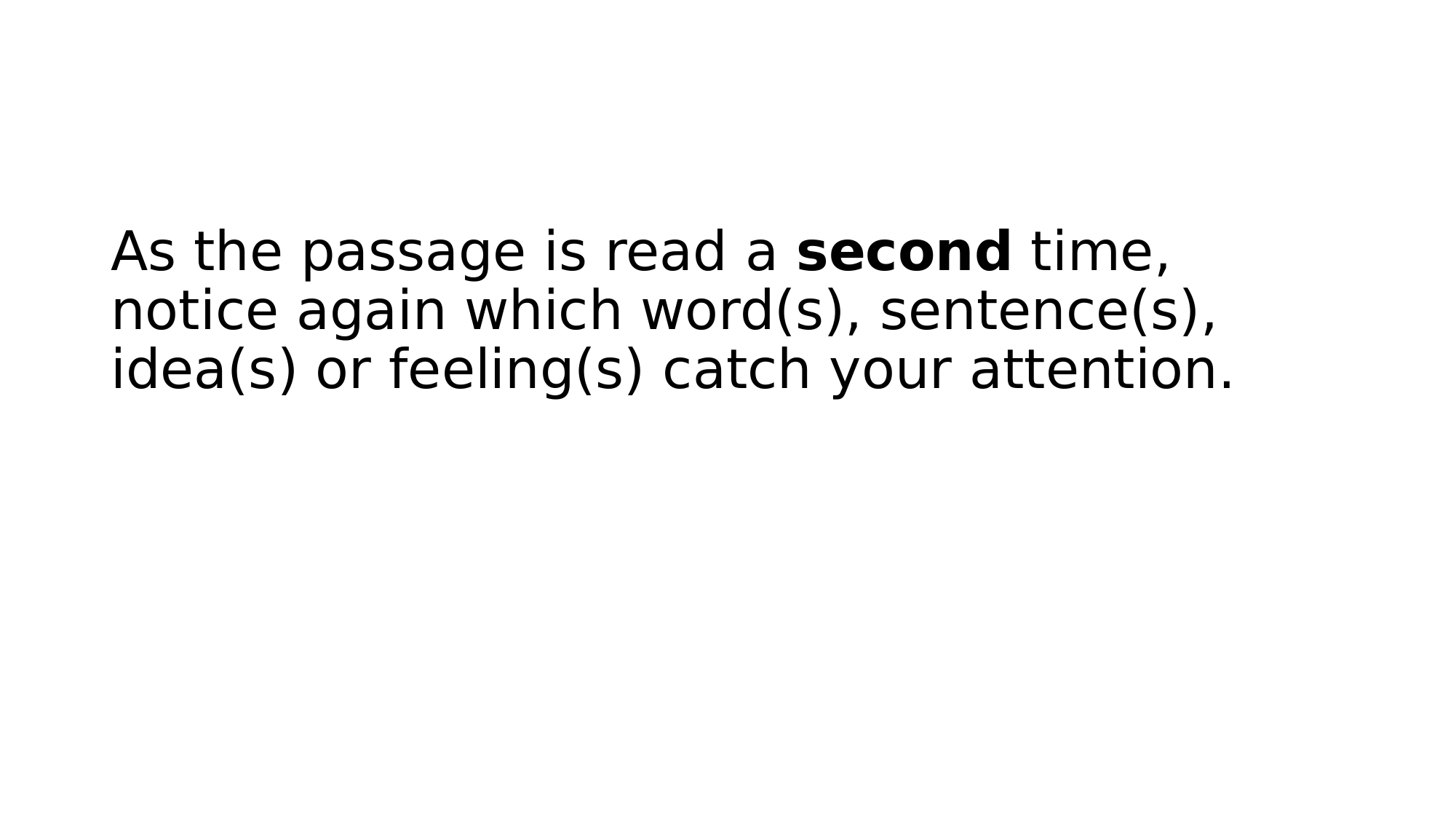

As the passage is read a second time, notice again which word(s), sentence(s), idea(s) or feeling(s) catch your attention.